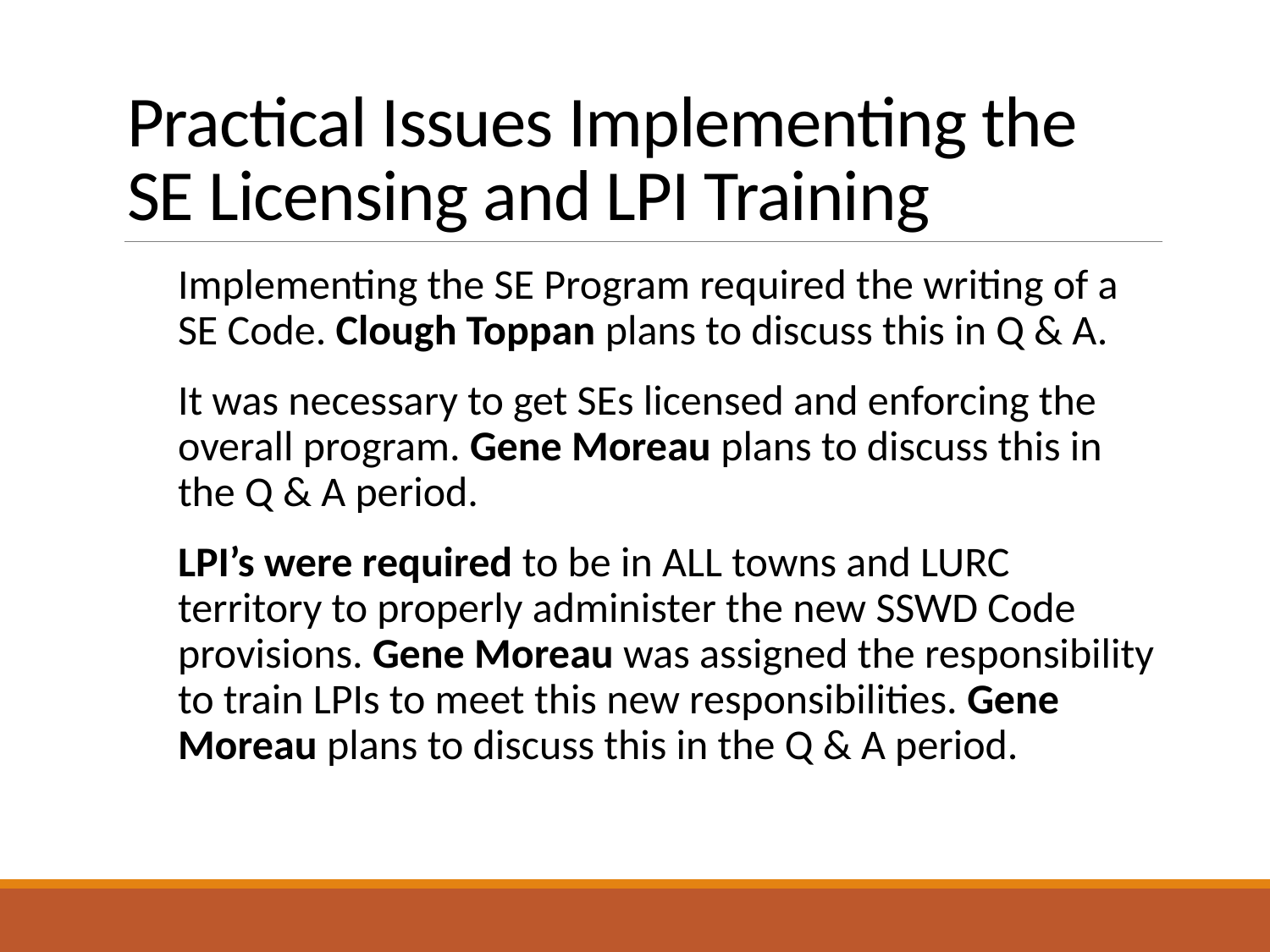

# Practical Issues Implementing the SE Licensing and LPI Training
Implementing the SE Program required the writing of a SE Code. Clough Toppan plans to discuss this in Q & A.
It was necessary to get SEs licensed and enforcing the overall program. Gene Moreau plans to discuss this in the Q & A period.
LPI’s were required to be in ALL towns and LURC territory to properly administer the new SSWD Code provisions. Gene Moreau was assigned the responsibility to train LPIs to meet this new responsibilities. Gene Moreau plans to discuss this in the Q & A period.